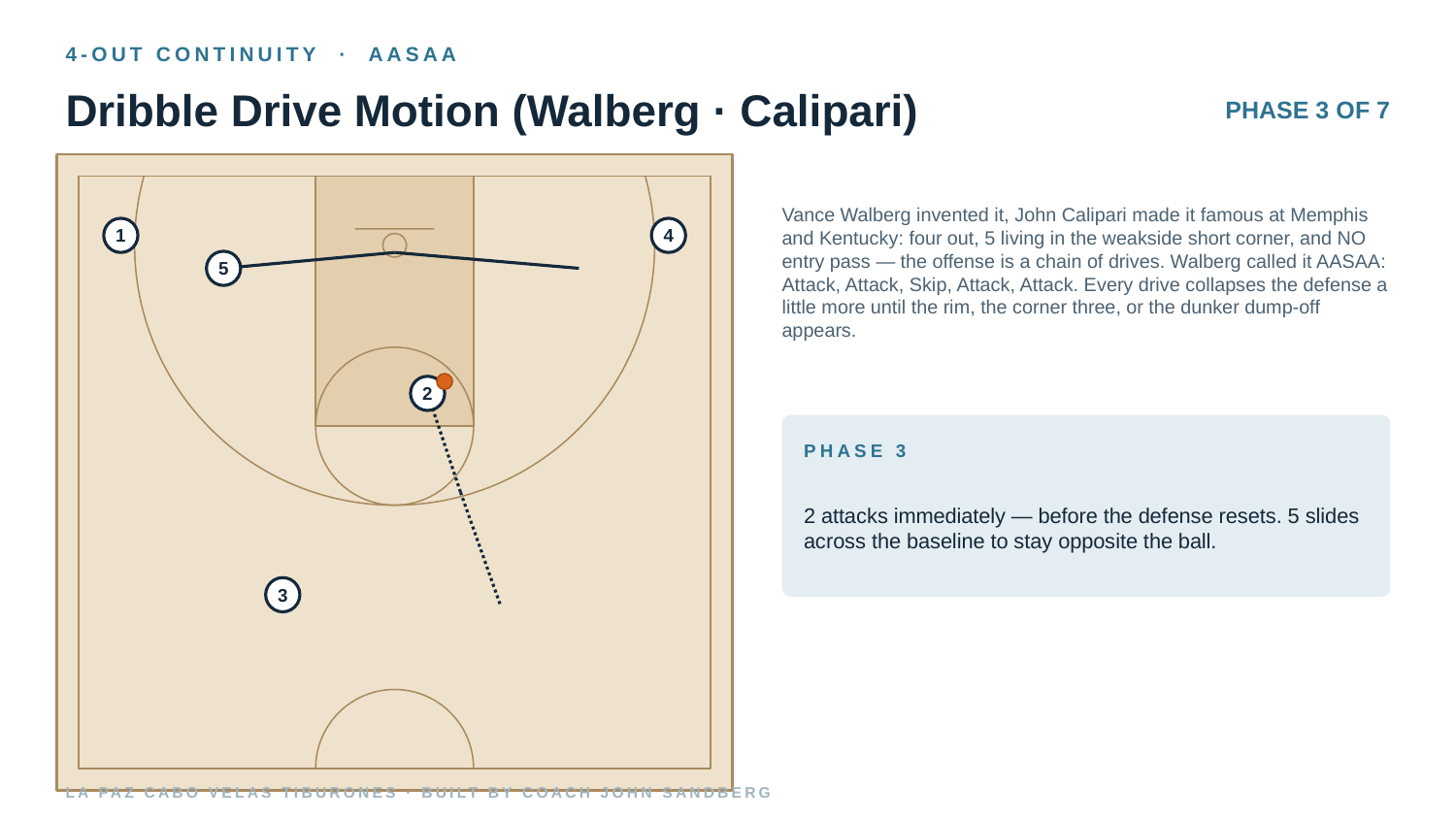

4-OUT CONTINUITY  ·  AASAA
Dribble Drive Motion (Walberg · Calipari)
PHASE 3 OF 7

Vance Walberg invented it, John Calipari made it famous at Memphis and Kentucky: four out, 5 living in the weakside short corner, and NO entry pass — the offense is a chain of drives. Walberg called it AASAA: Attack, Attack, Skip, Attack, Attack. Every drive collapses the defense a little more until the rim, the corner three, or the dunker dump-off appears.

1

4

5

2

PHASE 3
2 attacks immediately — before the defense resets. 5 slides across the baseline to stay opposite the ball.

3

LA PAZ CABO VELAS TIBURONES · BUILT BY COACH JOHN SANDBERG